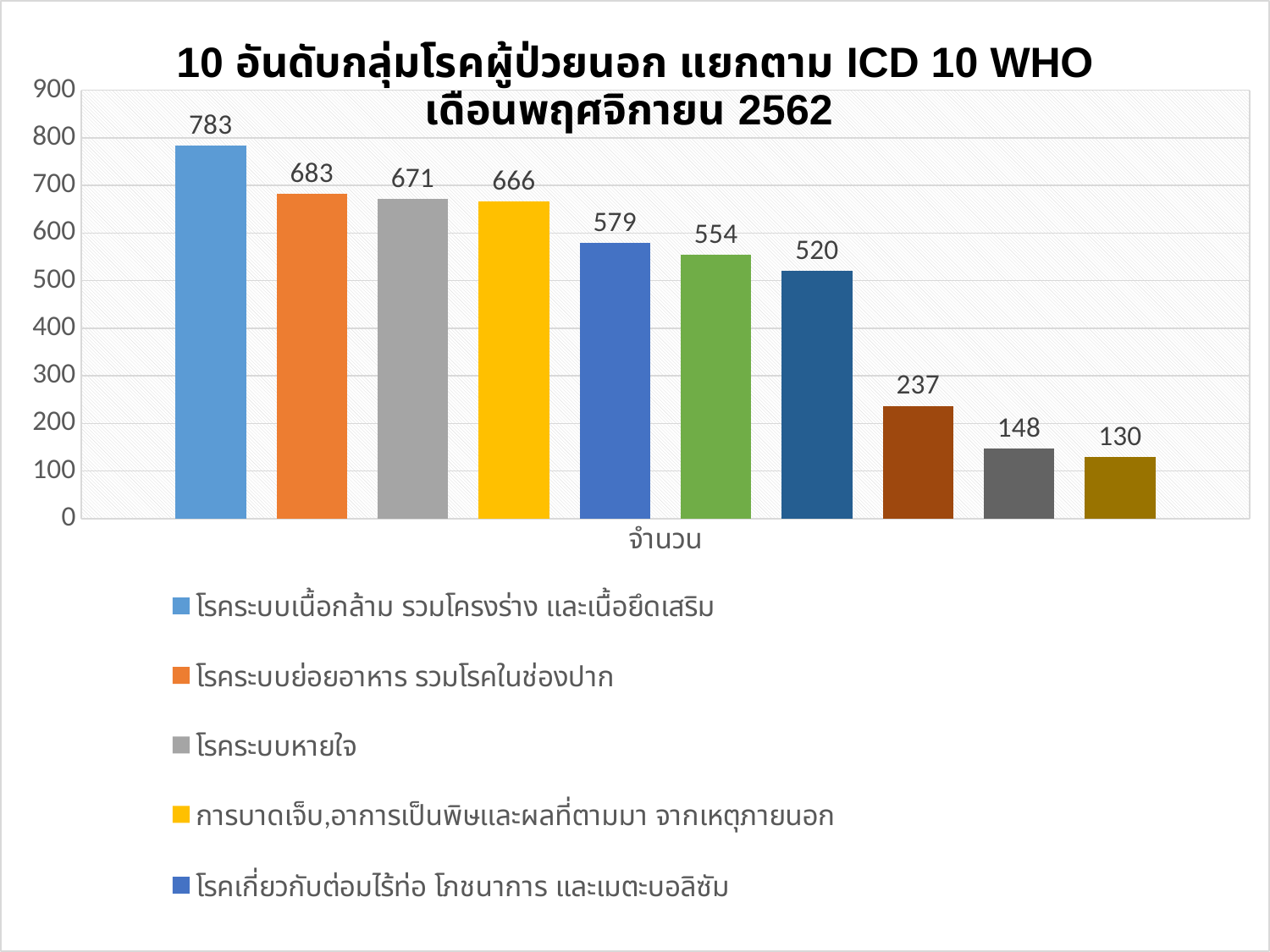

### Chart: 10 อันดับกลุ่มโรคผู้ป่วยนอก แยกตาม ICD 10 WHO เดือนพฤศจิกายน 2562

| Category | โรคระบบเนื้อกล้าม รวมโครงร่าง และเนื้อยึดเสริม                                                                 | โรคระบบย่อยอาหาร รวมโรคในช่องปาก                                                                               | โรคระบบหายใจ                                                                                                   | การบาดเจ็บ,อาการเป็นพิษและผลที่ตามมา จากเหตุภายนอก                                                             | โรคเกี่ยวกับต่อมไร้ท่อ โภชนาการ และเมตะบอลิซัม                                                                 | โรคระบบไหลเวียนเลือด                                                                                           | สิ่งผิดปกติที่พบจากการตรวจทางคลินิคและทางห้องปฎิบัติการที่ไม่สามารถระบุได้                                     | โรคติดเชื้อและปรสิต                                                                                            | โรคผิวหนัง และเนื้อใต้ผิวหนัง                                                                                  | โรคระบบประสาท                                                                                                  |
|---|---|---|---|---|---|---|---|---|---|---|
| จำนวน | 783.0 | 683.0 | 671.0 | 666.0 | 579.0 | 554.0 | 520.0 | 237.0 | 148.0 | 130.0 |